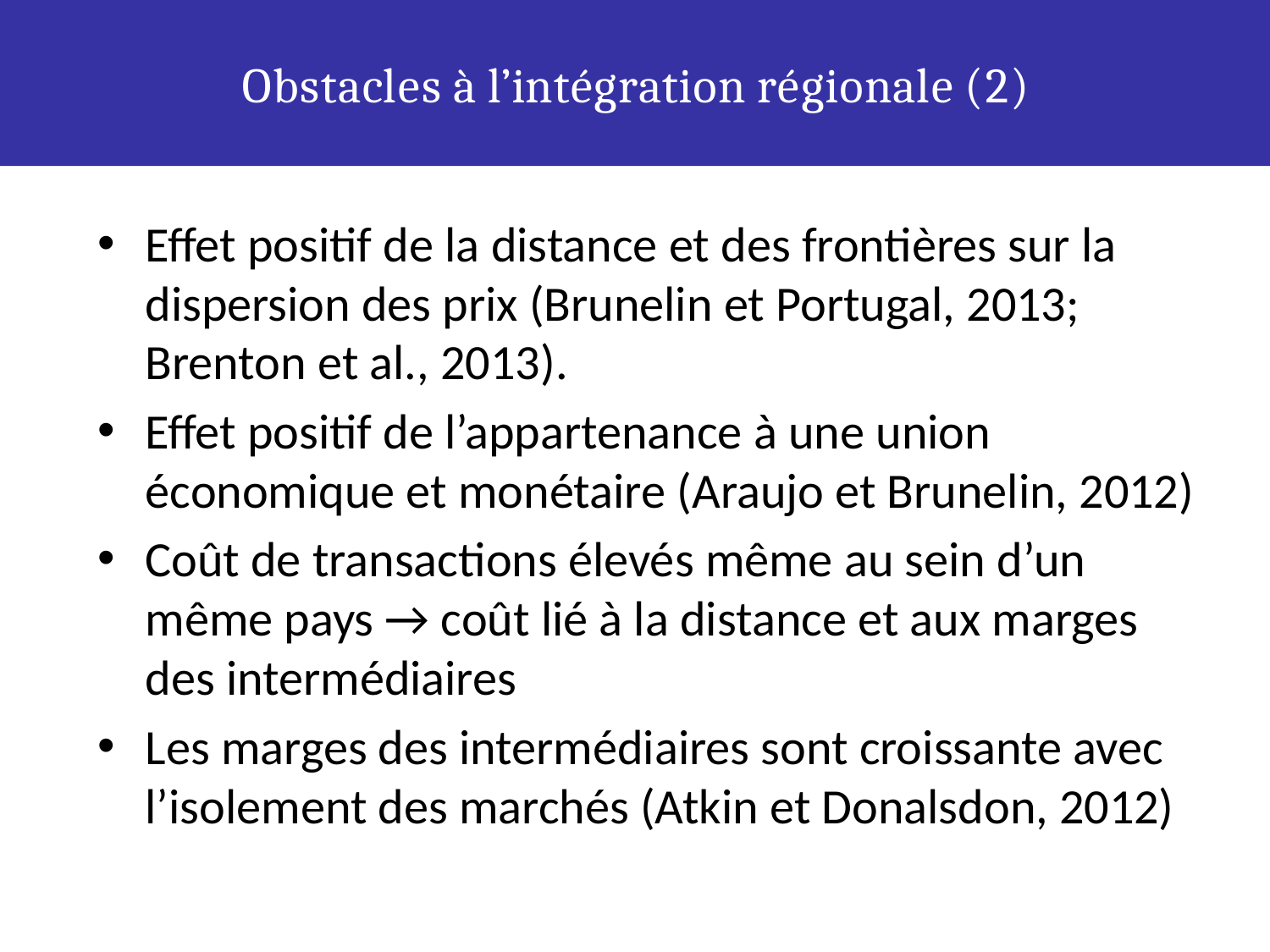

Obstacles à l’intégration régionale (2)
Effet positif de la distance et des frontières sur la dispersion des prix (Brunelin et Portugal, 2013; Brenton et al., 2013).
Effet positif de l’appartenance à une union économique et monétaire (Araujo et Brunelin, 2012)
Coût de transactions élevés même au sein d’un même pays → coût lié à la distance et aux marges des intermédiaires
Les marges des intermédiaires sont croissante avec l’isolement des marchés (Atkin et Donalsdon, 2012)